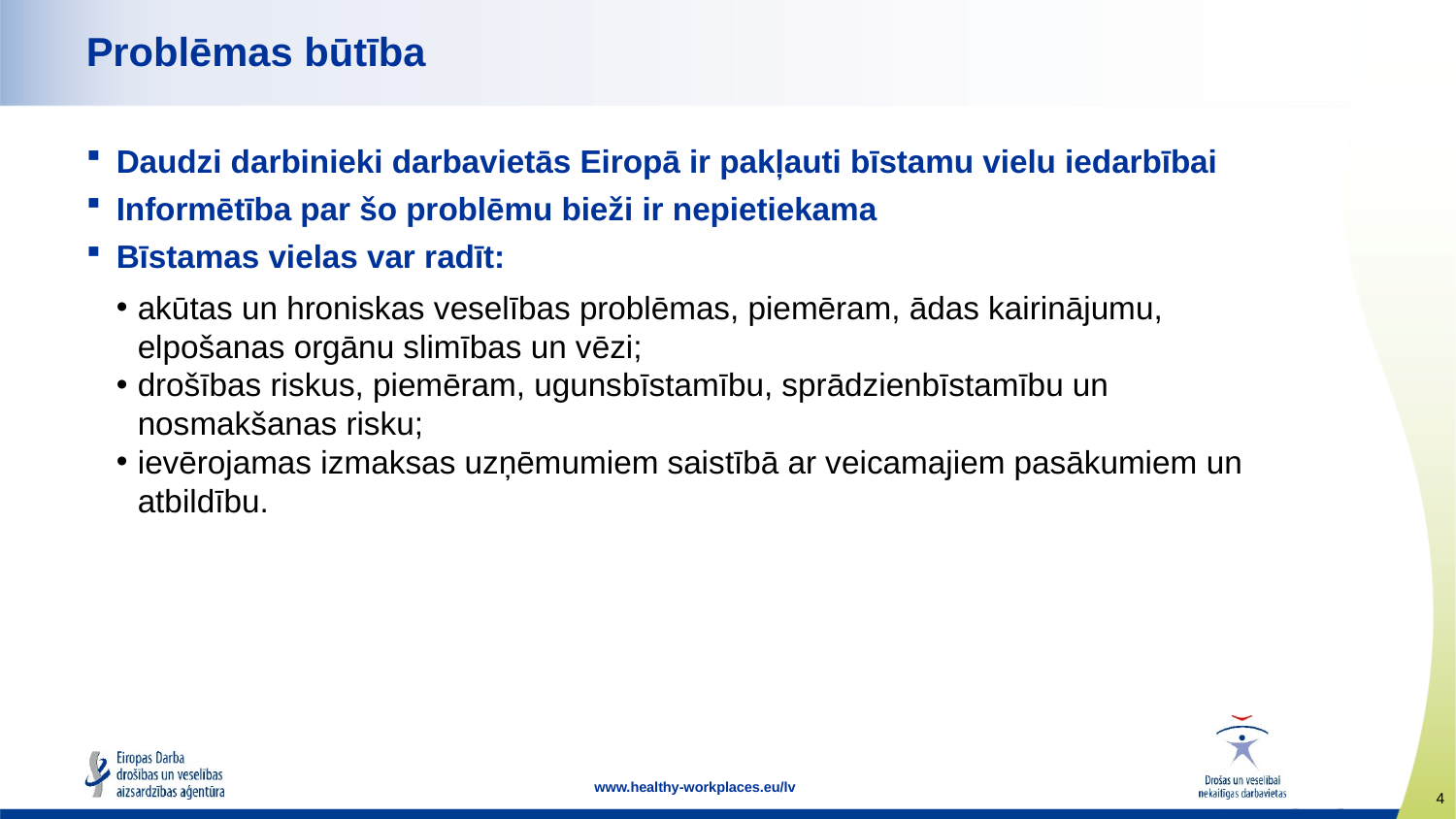

# Problēmas būtība
Daudzi darbinieki darbavietās Eiropā ir pakļauti bīstamu vielu iedarbībai
Informētība par šo problēmu bieži ir nepietiekama
Bīstamas vielas var radīt:
akūtas un hroniskas veselības problēmas, piemēram, ādas kairinājumu, elpošanas orgānu slimības un vēzi;
drošības riskus, piemēram, ugunsbīstamību, sprādzienbīstamību un nosmakšanas risku;
ievērojamas izmaksas uzņēmumiem saistībā ar veicamajiem pasākumiem un atbildību.